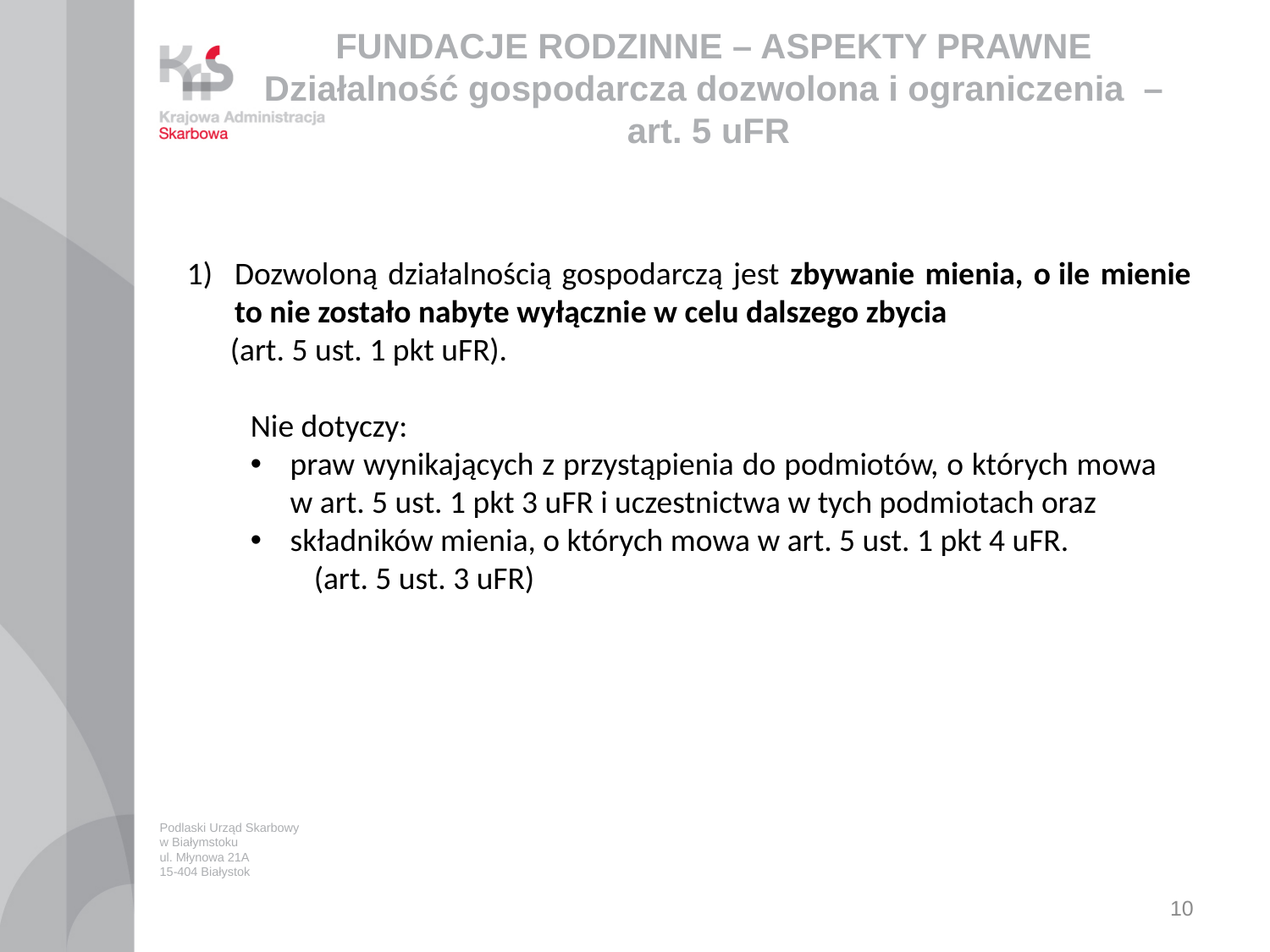

# FUNDACJE RODZINNE – ASPEKTY PRAWNE Działalność gospodarcza dozwolona i ograniczenia  – art. 5 uFR

Dozwoloną działalnością gospodarczą jest zbywanie mienia, o ile mienie to nie zostało nabyte wyłącznie w celu dalszego zbycia
      (art. 5 ust. 1 pkt uFR).

Nie dotyczy:
praw wynikających z przystąpienia do podmiotów, o których mowa     w art. 5 ust. 1 pkt 3 uFR i uczestnictwa w tych podmiotach oraz
składników mienia, o których mowa w art. 5 ust. 1 pkt 4 uFR.
(art. 5 ust. 3 uFR)

Podlaski Urząd Skarbowy
w Białymstoku
ul. Młynowa 21A
15-404 Białystok
10